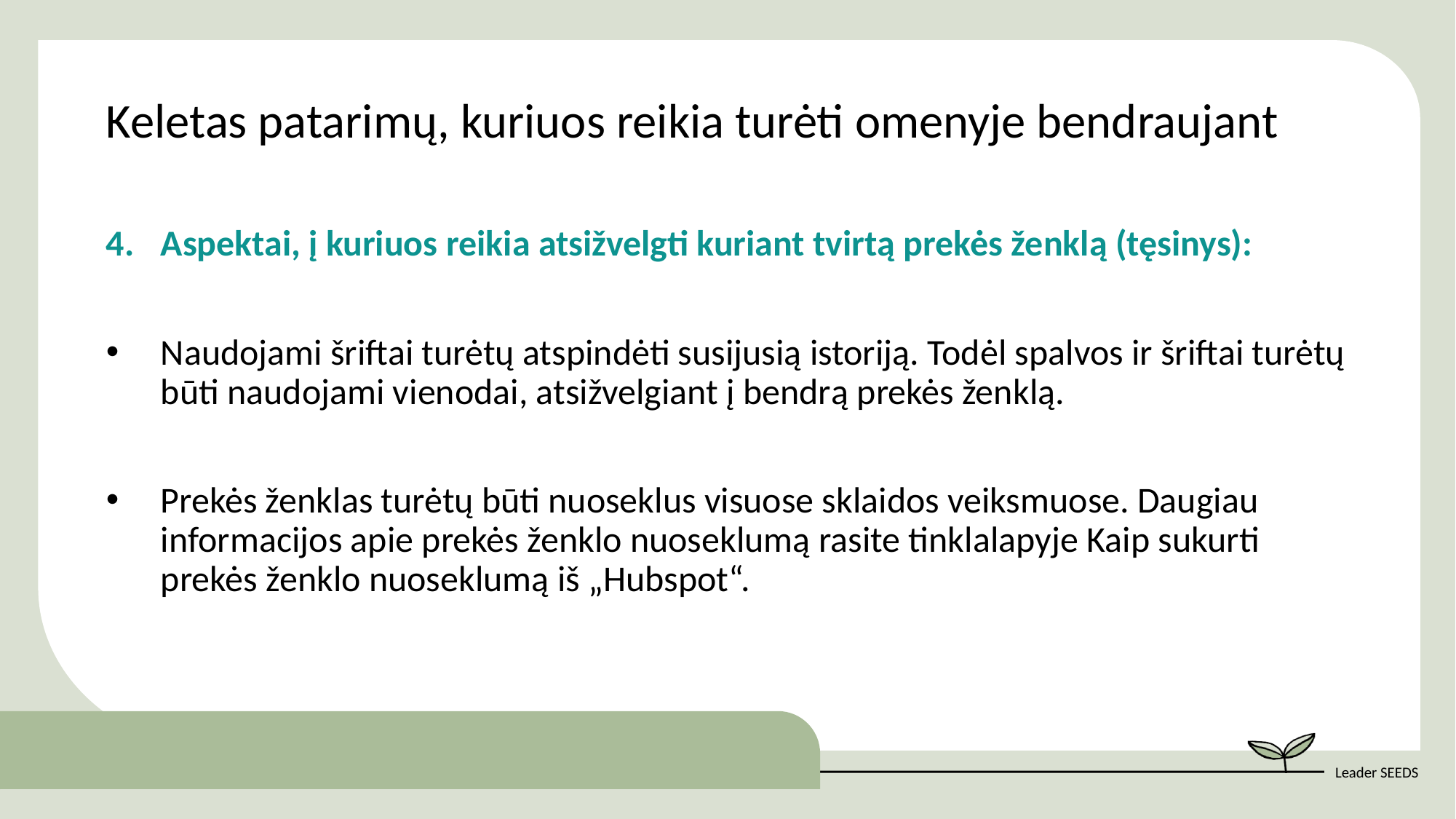

Keletas patarimų, kuriuos reikia turėti omenyje bendraujant
Aspektai, į kuriuos reikia atsižvelgti kuriant tvirtą prekės ženklą (tęsinys):

Naudojami šriftai turėtų atspindėti susijusią istoriją. Todėl spalvos ir šriftai turėtų būti naudojami vienodai, atsižvelgiant į bendrą prekės ženklą.

Prekės ženklas turėtų būti nuoseklus visuose sklaidos veiksmuose. Daugiau informacijos apie prekės ženklo nuoseklumą rasite tinklalapyje Kaip sukurti prekės ženklo nuoseklumą iš „Hubspot“.